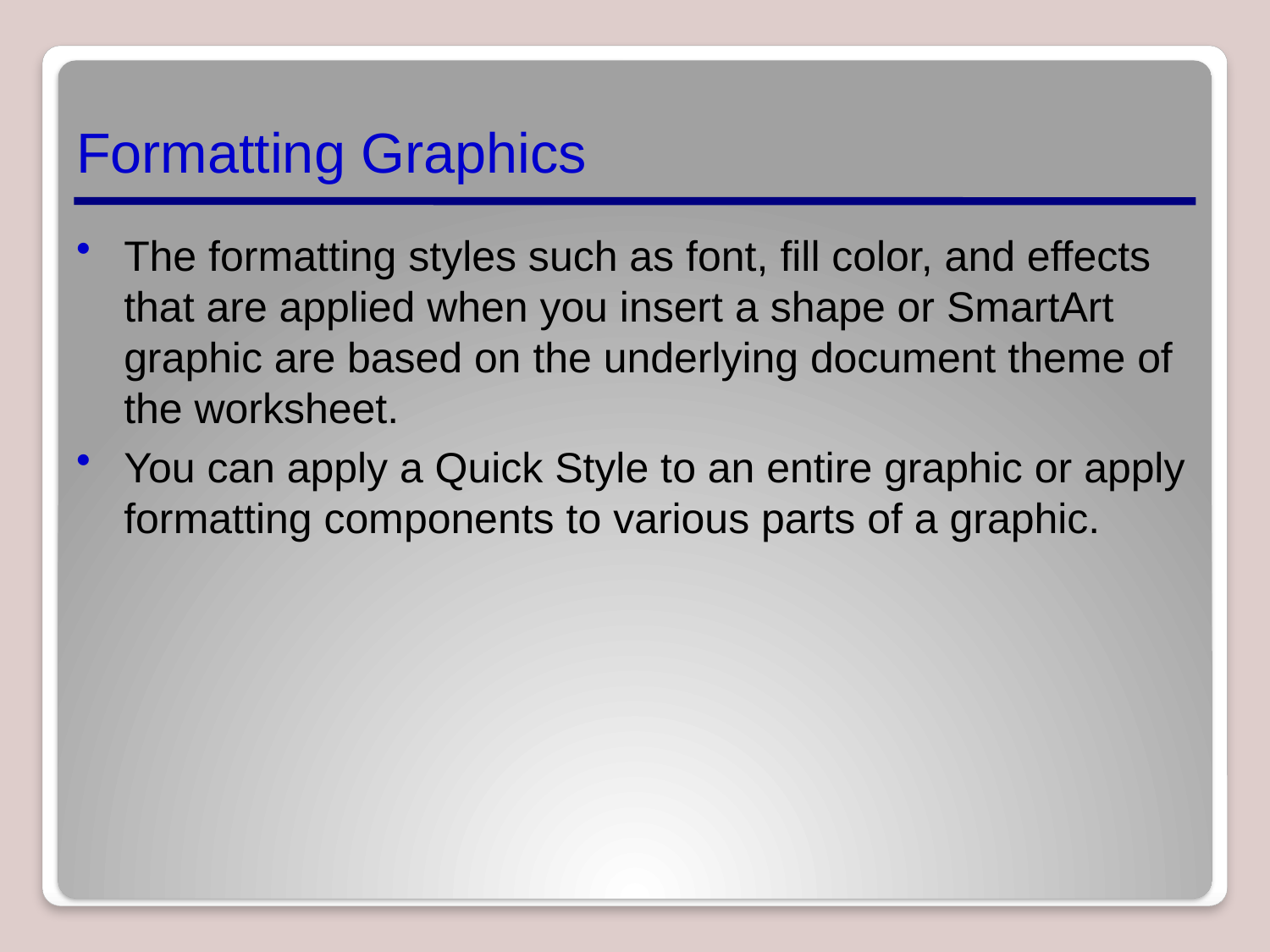

# Formatting Graphics
The formatting styles such as font, fill color, and effects that are applied when you insert a shape or SmartArt graphic are based on the underlying document theme of the worksheet.
You can apply a Quick Style to an entire graphic or apply formatting components to various parts of a graphic.